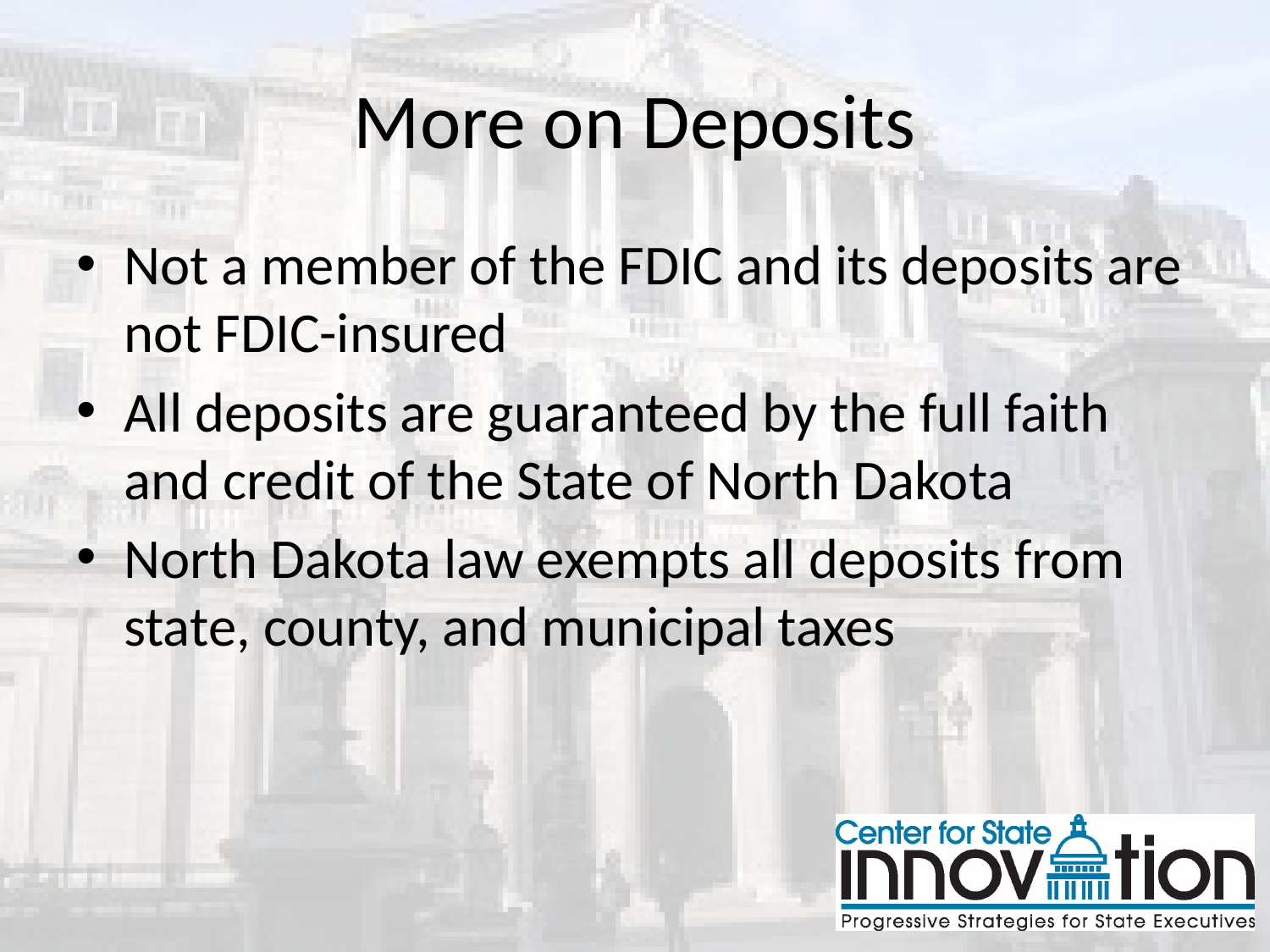

# More on Deposits
Not a member of the FDIC and its deposits are not FDIC-insured
All deposits are guaranteed by the full faith and credit of the State of North Dakota
North Dakota law exempts all deposits from state, county, and municipal taxes